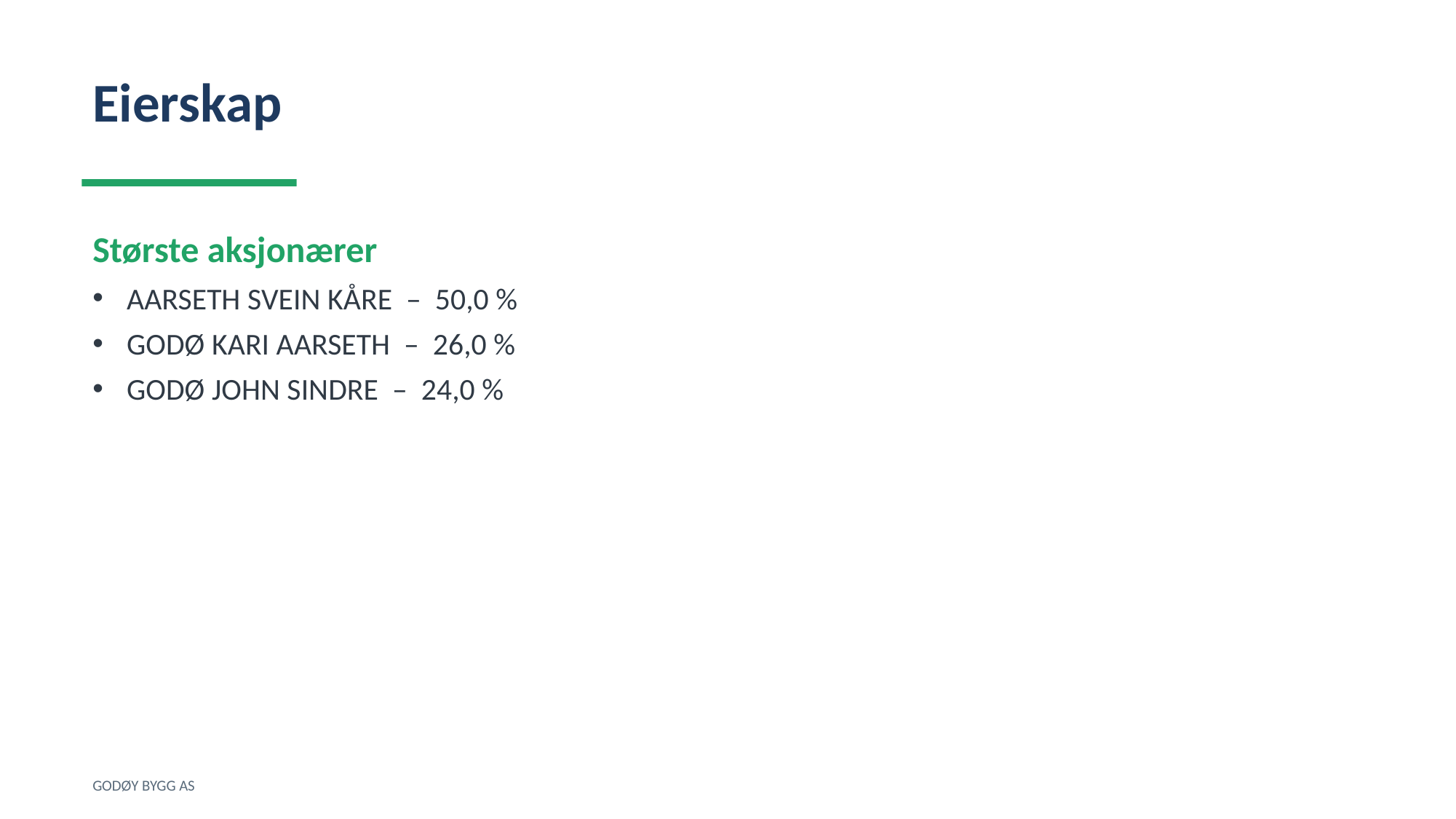

Eierskap

Største aksjonærer
AARSETH SVEIN KÅRE  –  50,0 %
GODØ KARI AARSETH  –  26,0 %
GODØ JOHN SINDRE  –  24,0 %
GODØY BYGG AS